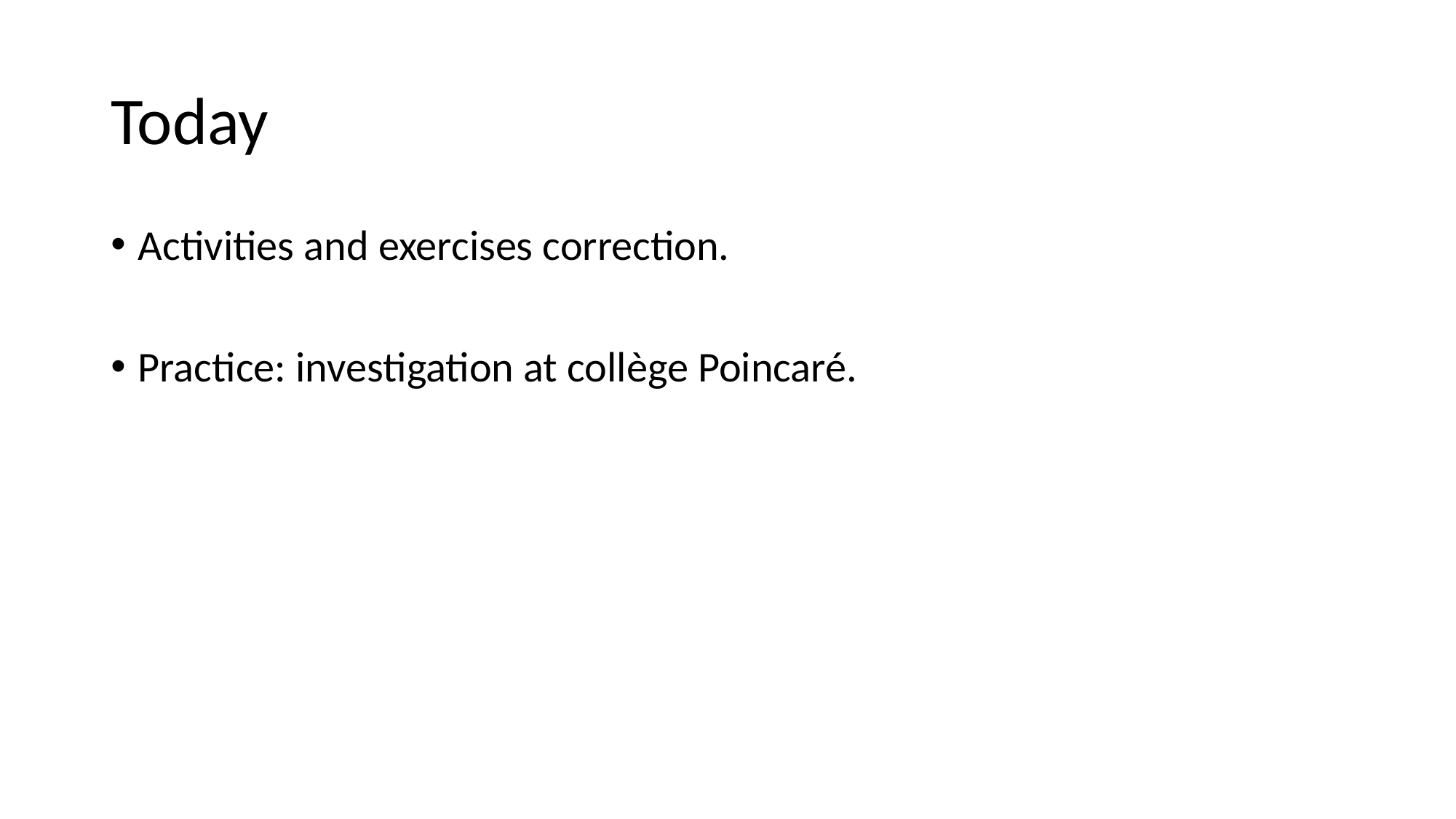

# Today
Activities and exercises correction.

Practice: investigation at collège Poincaré.